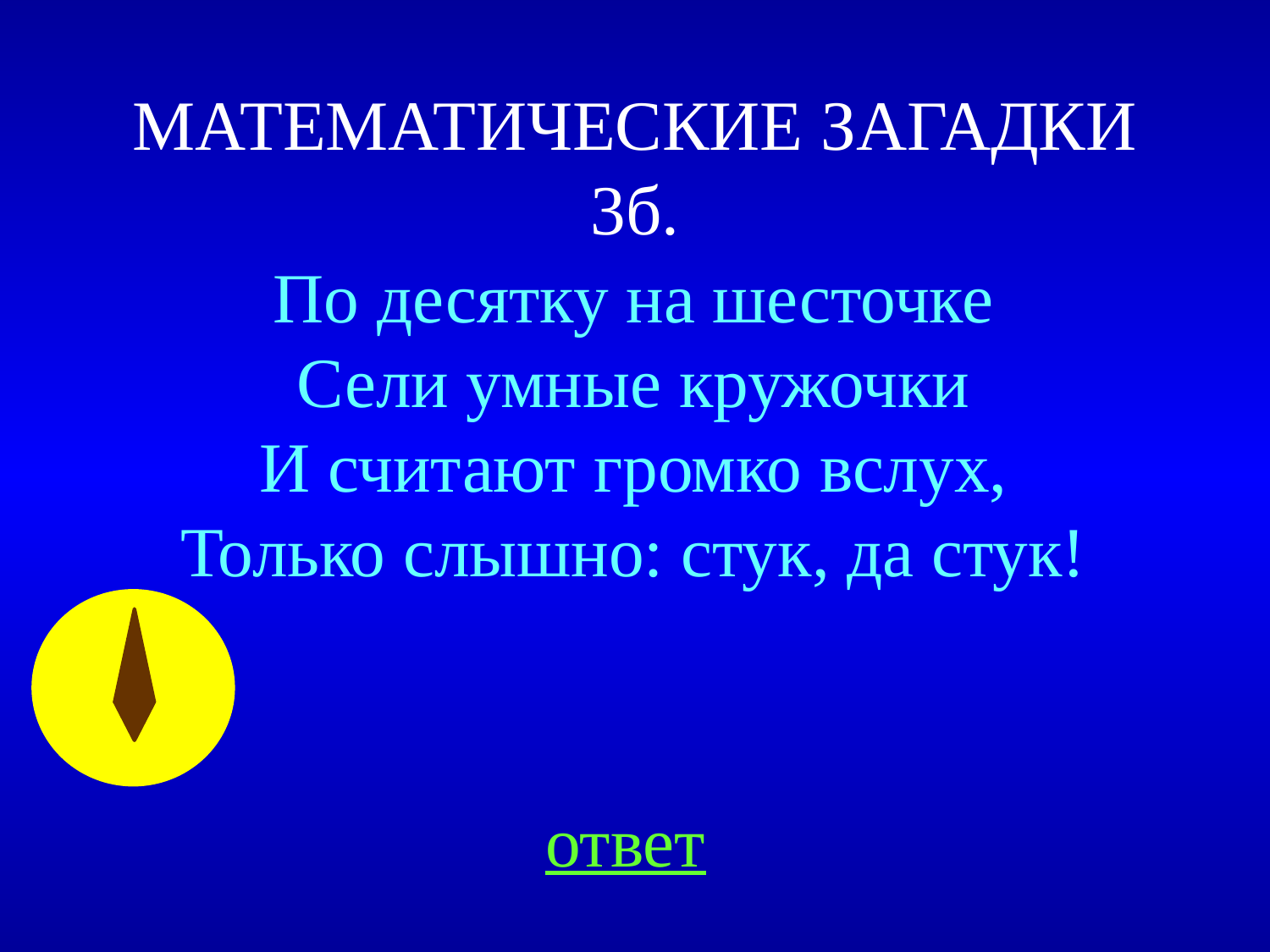

# МАТЕМАТИЧЕСКИЕ ЗАГАДКИ 3б.
По десятку на шесточке
Сели умные кружочки
И считают громко вслух,
Только слышно: стук, да стук!

ответ